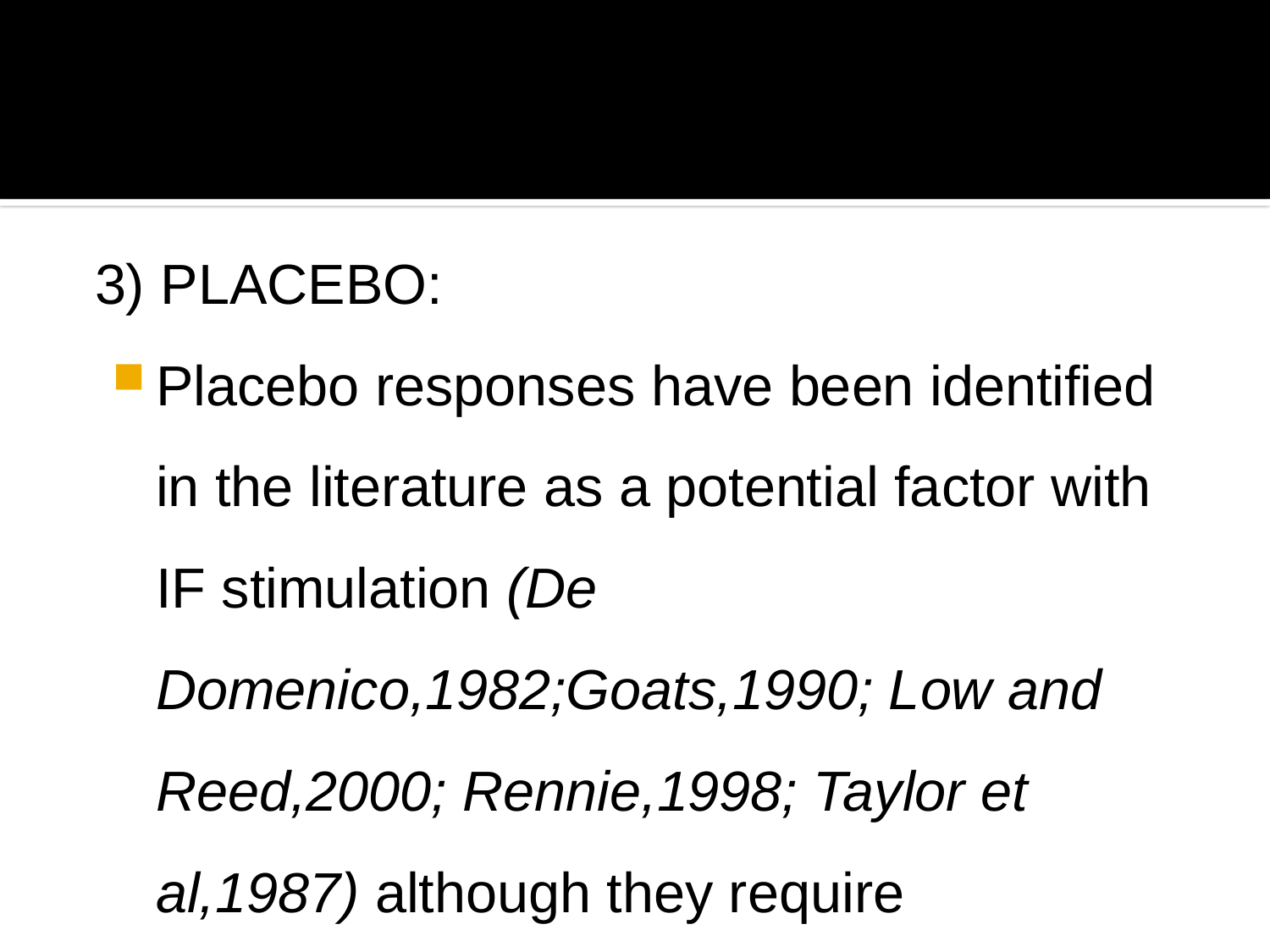

3) PLACEBO:
Placebo responses have been identified in the literature as a potential factor with IF stimulation (De Domenico,1982;Goats,1990; Low and Reed,2000; Rennie,1998; Taylor et al,1987) although they require verification.